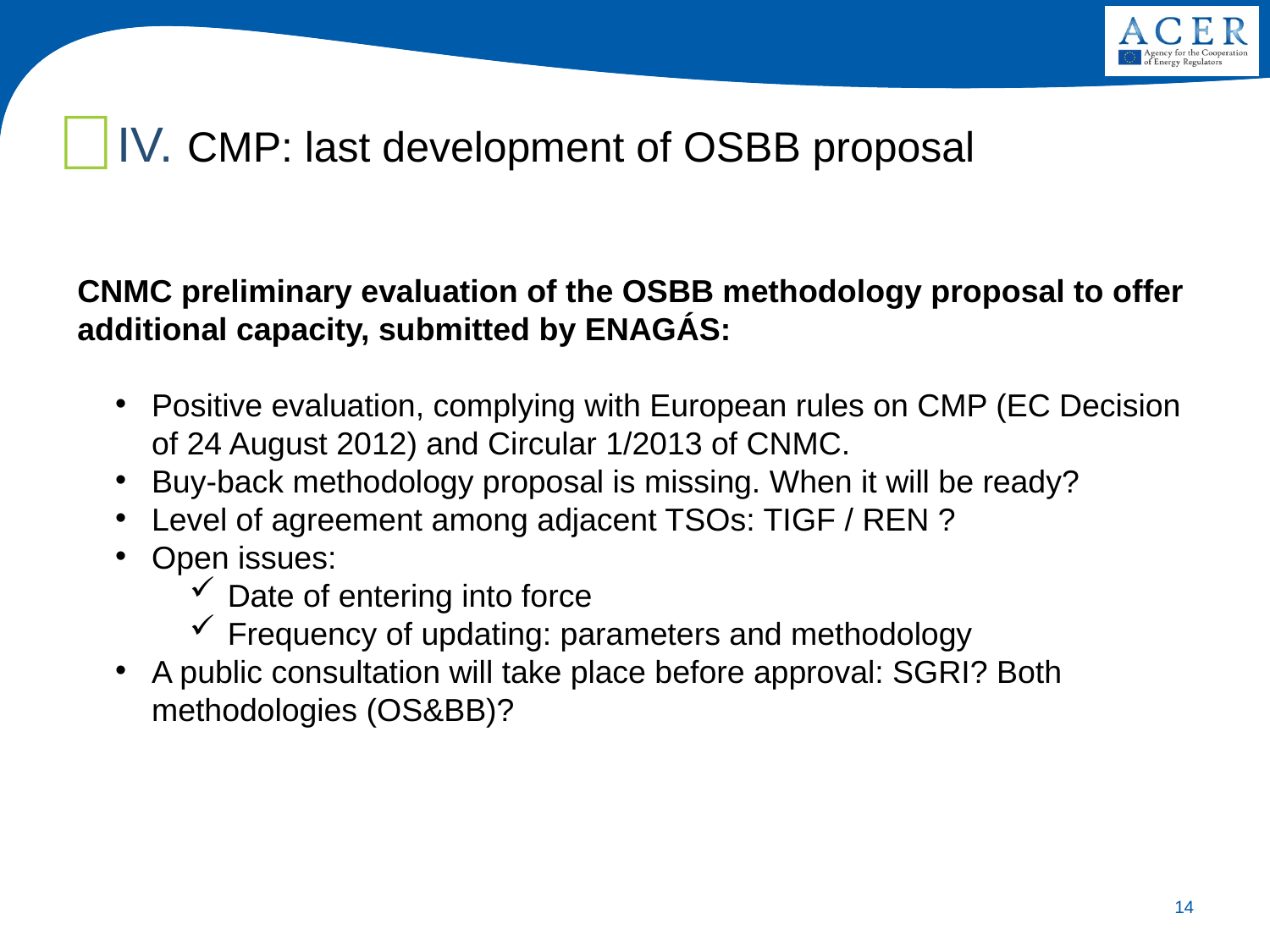

IV. CMP: last development of OSBB proposal

CNMC preliminary evaluation of the OSBB methodology proposal to offer additional capacity, submitted by ENAGÁS:

Positive evaluation, complying with European rules on CMP (EC Decision of 24 August 2012) and Circular 1/2013 of CNMC.
Buy-back methodology proposal is missing. When it will be ready?
Level of agreement among adjacent TSOs: TIGF / REN ?
Open issues:
Date of entering into force
Frequency of updating: parameters and methodology
A public consultation will take place before approval: SGRI? Both methodologies (OS&BB)?